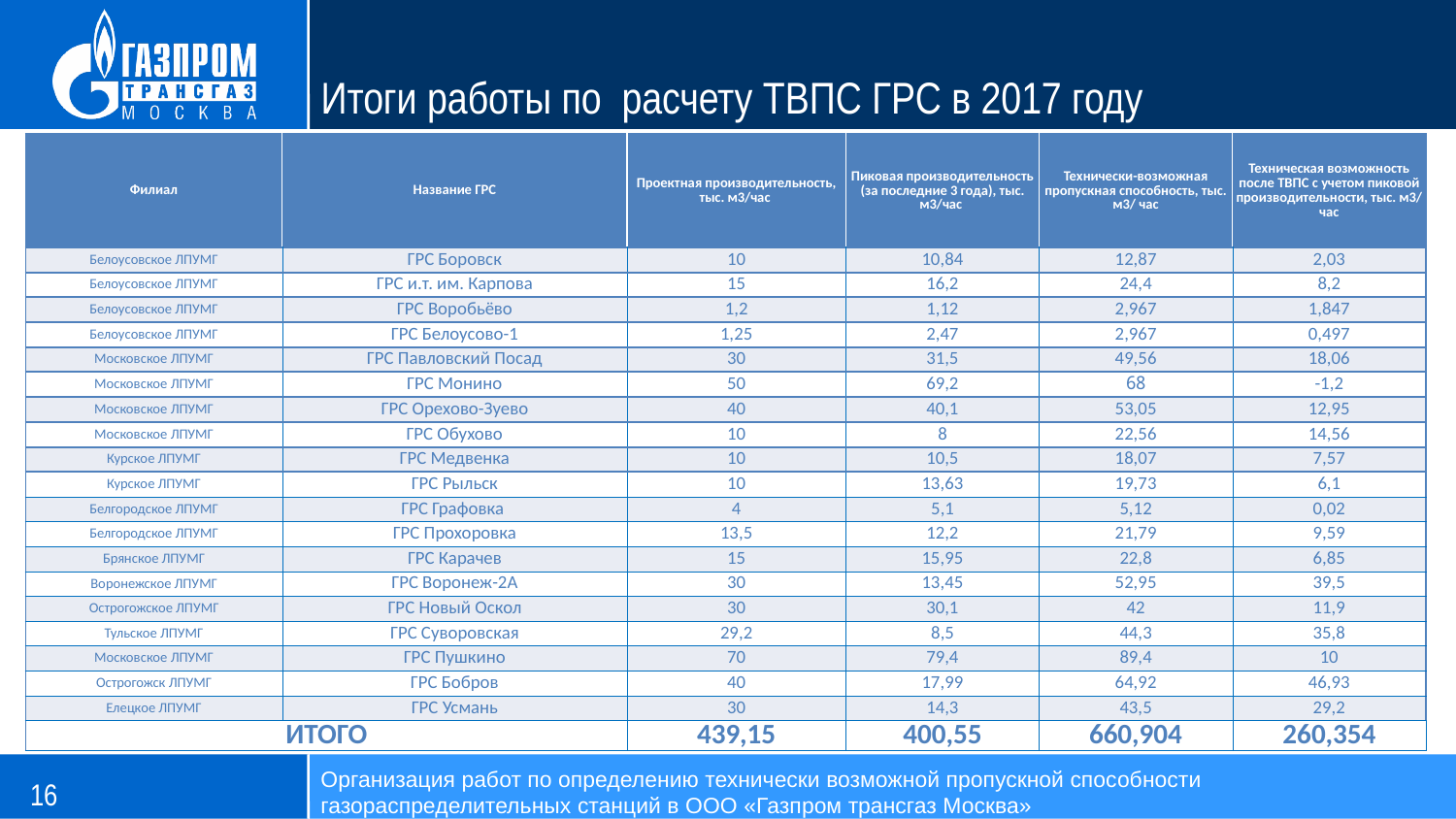

# Итоги работы по  расчету ТВПС ГРС в 2017 году
| Филиал | Название ГРС | Проектная производительность, тыс. м3/час | Пиковая производительность (за последние 3 года), тыс. м3/час | Технически-возможная пропускная способность, тыс. м3/ час | Техническая возможность после ТВПС с учетом пиковой производительности, тыс. м3/ час |
| --- | --- | --- | --- | --- | --- |
| Белоусовское ЛПУМГ | ГРС Боровск | 10 | 10,84 | 12,87 | 2,03 |
| Белоусовское ЛПУМГ | ГРС и.т. им. Карпова | 15 | 16,2 | 24,4 | 8,2 |
| Белоусовское ЛПУМГ | ГРС Воробьёво | 1,2 | 1,12 | 2,967 | 1,847 |
| Белоусовское ЛПУМГ | ГРС Белоусово-1 | 1,25 | 2,47 | 2,967 | 0,497 |
| Московское ЛПУМГ | ГРС Павловский Посад | 30 | 31,5 | 49,56 | 18,06 |
| Московское ЛПУМГ | ГРС Монино | 50 | 69,2 | 68 | -1,2 |
| Московское ЛПУМГ | ГРС Орехово-Зуево | 40 | 40,1 | 53,05 | 12,95 |
| Московское ЛПУМГ | ГРС Обухово | 10 | 8 | 22,56 | 14,56 |
| Курское ЛПУМГ | ГРС Медвенка | 10 | 10,5 | 18,07 | 7,57 |
| Курское ЛПУМГ | ГРС Рыльск | 10 | 13,63 | 19,73 | 6,1 |
| Белгородское ЛПУМГ | ГРС Графовка | 4 | 5,1 | 5,12 | 0,02 |
| Белгородское ЛПУМГ | ГРС Прохоровка | 13,5 | 12,2 | 21,79 | 9,59 |
| Брянское ЛПУМГ | ГРС Карачев | 15 | 15,95 | 22,8 | 6,85 |
| Воронежское ЛПУМГ | ГРС Воронеж-2А | 30 | 13,45 | 52,95 | 39,5 |
| Острогожское ЛПУМГ | ГРС Новый Оскол | 30 | 30,1 | 42 | 11,9 |
| Тульское ЛПУМГ | ГРС Суворовская | 29,2 | 8,5 | 44,3 | 35,8 |
| Московское ЛПУМГ | ГРС Пушкино | 70 | 79,4 | 89,4 | 10 |
| Острогожск ЛПУМГ | ГРС Бобров | 40 | 17,99 | 64,92 | 46,93 |
| Елецкое ЛПУМГ | ГРС Усмань | 30 | 14,3 | 43,5 | 29,2 |
| ИТОГО |  | 439,15 | 400,55 | 660,904 | 260,354 |